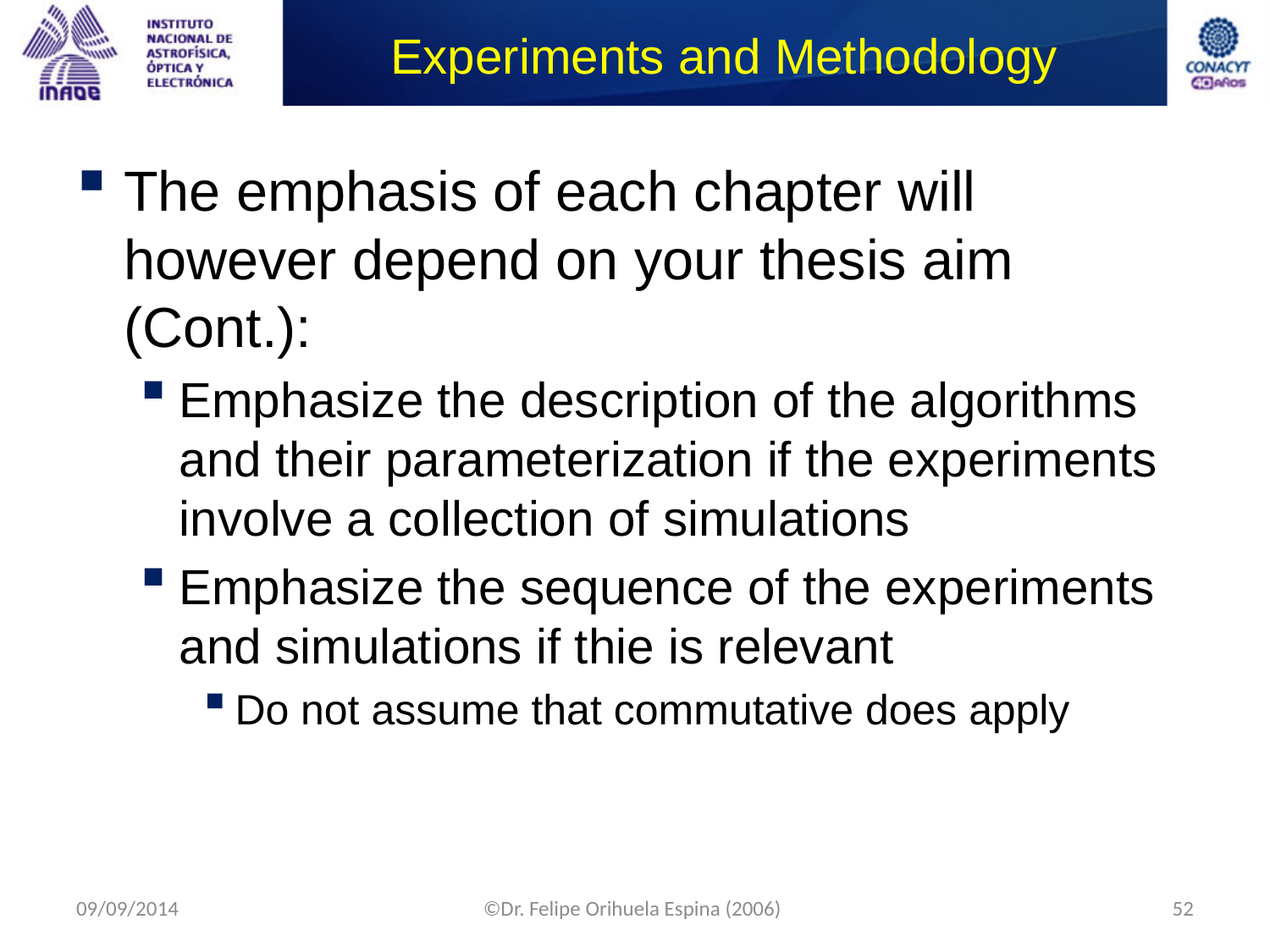

# Experiments and Methodology
The emphasis of each chapter will however depend on your thesis aim (Cont.):
Emphasize the description of the algorithms and their parameterization if the experiments involve a collection of simulations
Emphasize the sequence of the experiments and simulations if thie is relevant
Do not assume that commutative does apply
09/09/2014
©Dr. Felipe Orihuela Espina (2006)
52